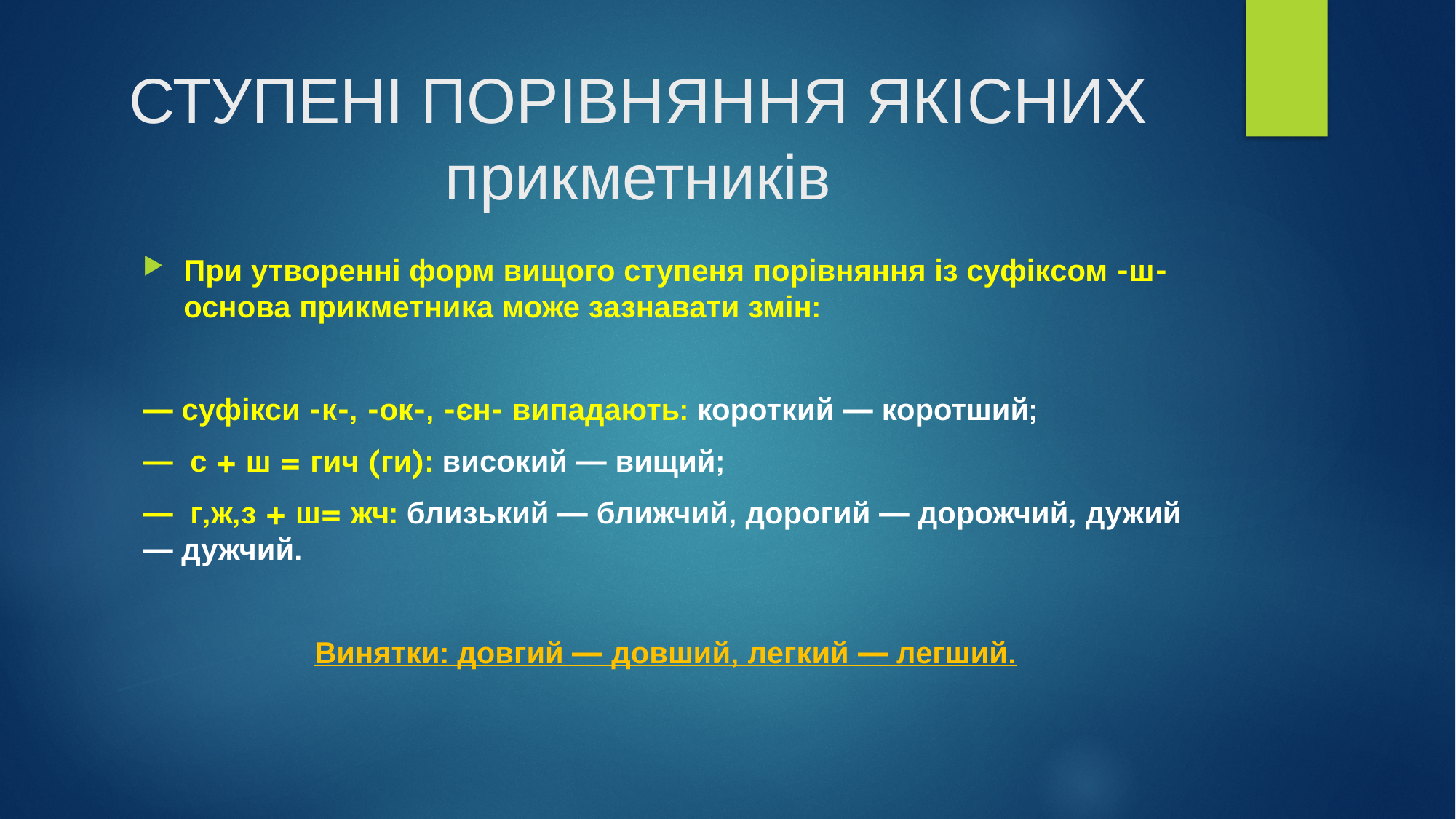

# СТУПЕНІ ПОРІВНЯННЯ ЯКІСНИХ прикметників
При утворенні форм вищого ступеня порівняння із суфік­сом -ш- основа прикметника може зазнавати змін:

— суфікси -к-, -ок-, -єн- випадають: короткий — коротший;
—  с + ш = гич (ги): високий — вищий;
—  г,ж,з + ш= жч: близький — ближчий, дорогий — дорожчий, дужий — дужчий.

Винятки: довгий — довший, легкий — легший.